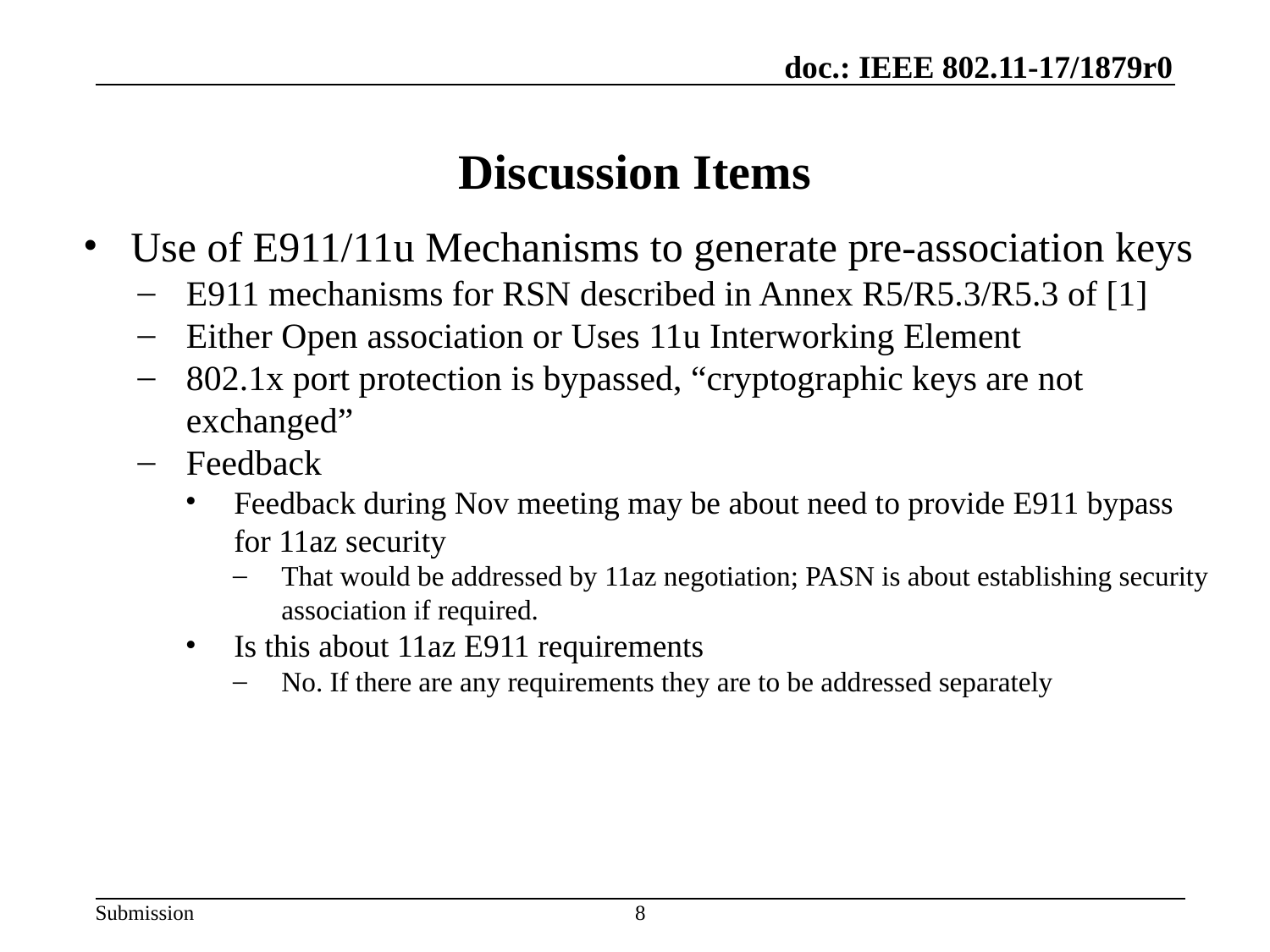

# Discussion Items
Use of E911/11u Mechanisms to generate pre-association keys
E911 mechanisms for RSN described in Annex R5/R5.3/R5.3 of [1]
Either Open association or Uses 11u Interworking Element
802.1x port protection is bypassed, “cryptographic keys are not exchanged”
Feedback
Feedback during Nov meeting may be about need to provide E911 bypass for 11az security
That would be addressed by 11az negotiation; PASN is about establishing security association if required.
Is this about 11az E911 requirements
No. If there are any requirements they are to be addressed separately

8